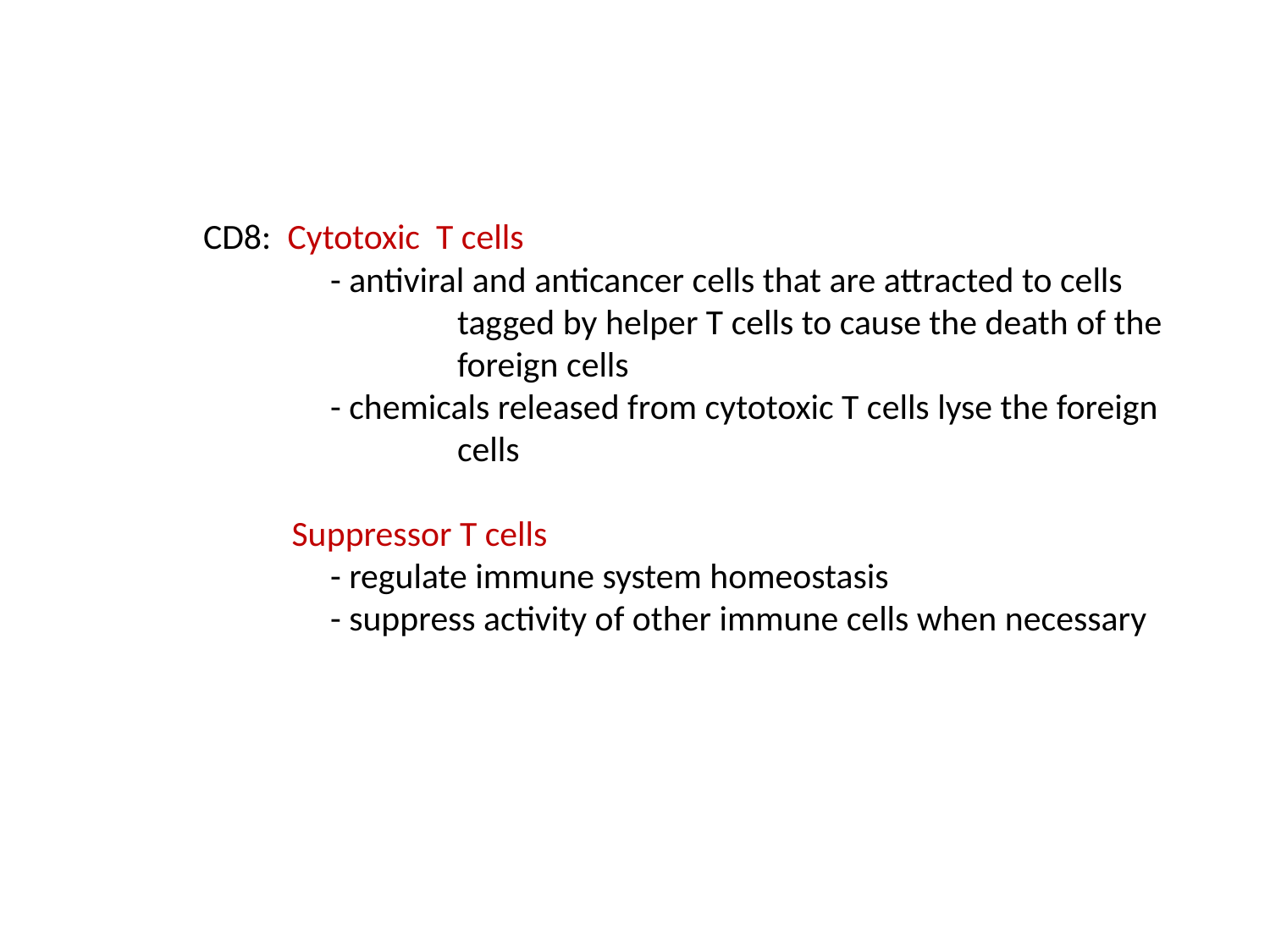

# CD8:  Cytotoxic  T cells - antiviral and anticancer cells that are attracted to cells 			tagged by helper T cells to cause the death of the 			foreign cells - chemicals released from cytotoxic T cells lyse the foreign 			cells Suppressor T cells - regulate immune system homeostasis - suppress activity of other immune cells when necessary